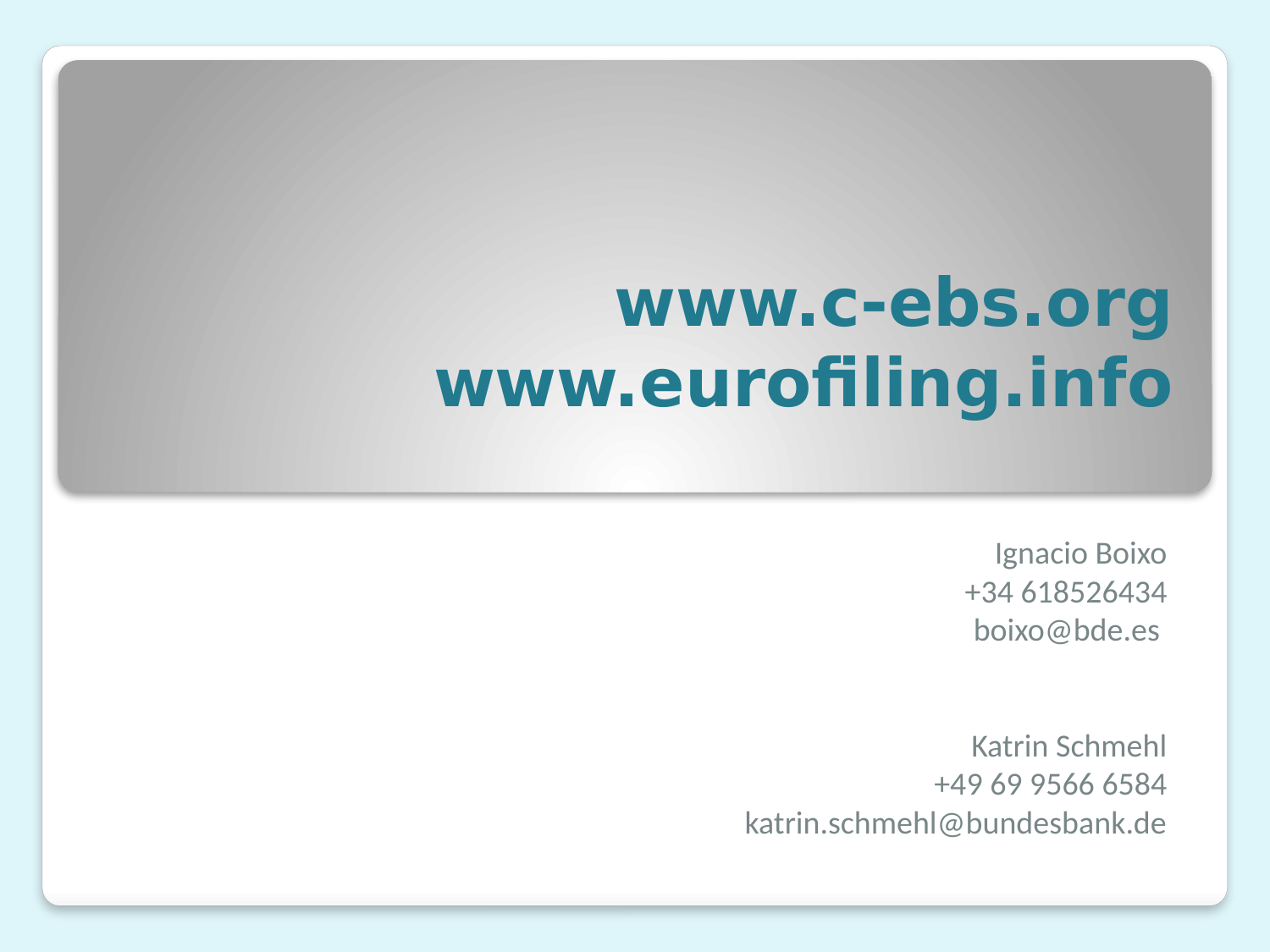

# www.c-ebs.org www.eurofiling.info

Ignacio Boixo
+34 618526434
boixo@bde.es

Katrin Schmehl
+49 69 9566 6584
katrin.schmehl@bundesbank.de